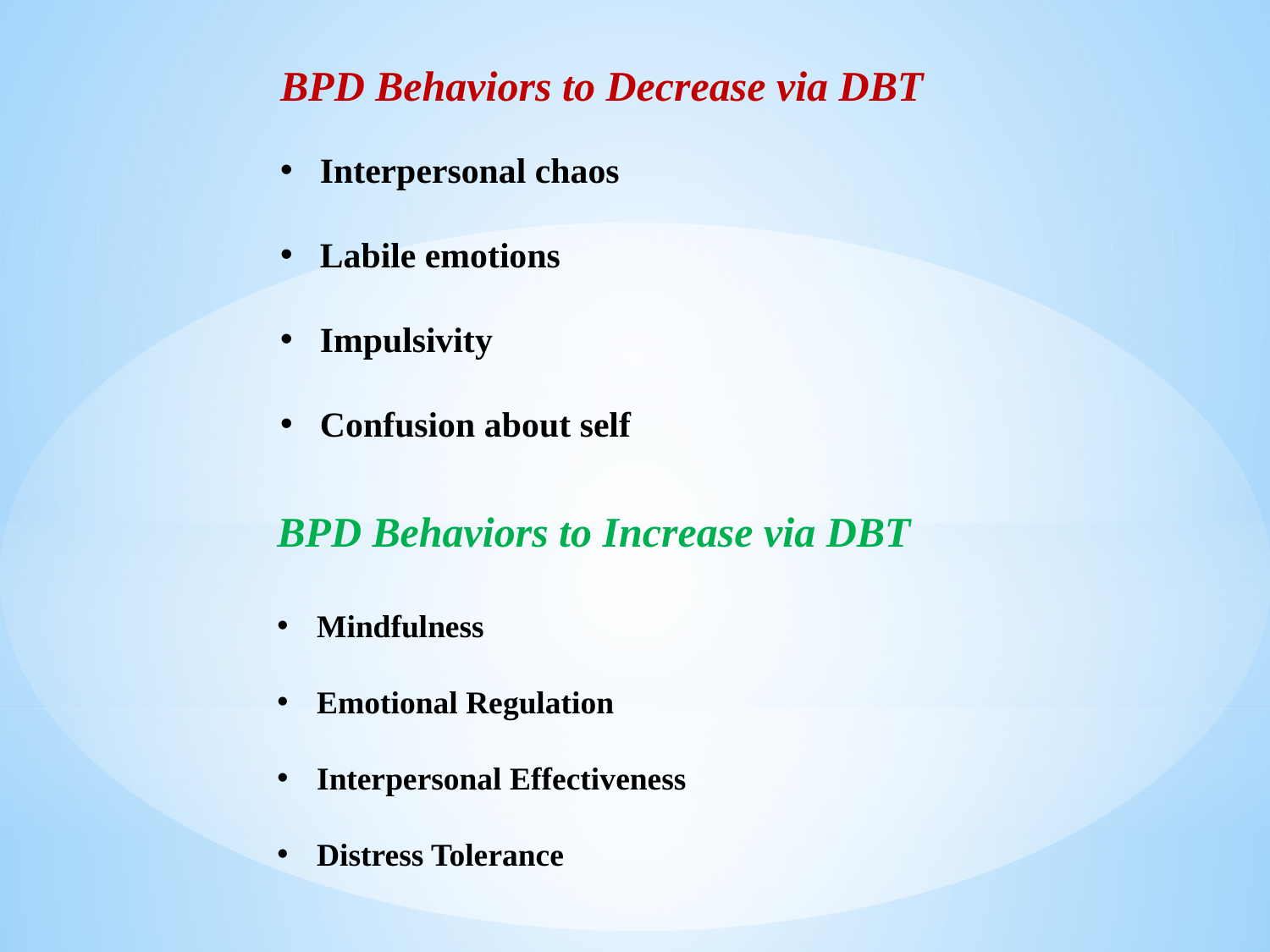

BPD Behaviors to Decrease via DBT

Interpersonal chaos

Labile emotions

Impulsivity

Confusion about self

BPD Behaviors to Increase via DBT

Mindfulness

Emotional Regulation

Interpersonal Effectiveness

Distress Tolerance